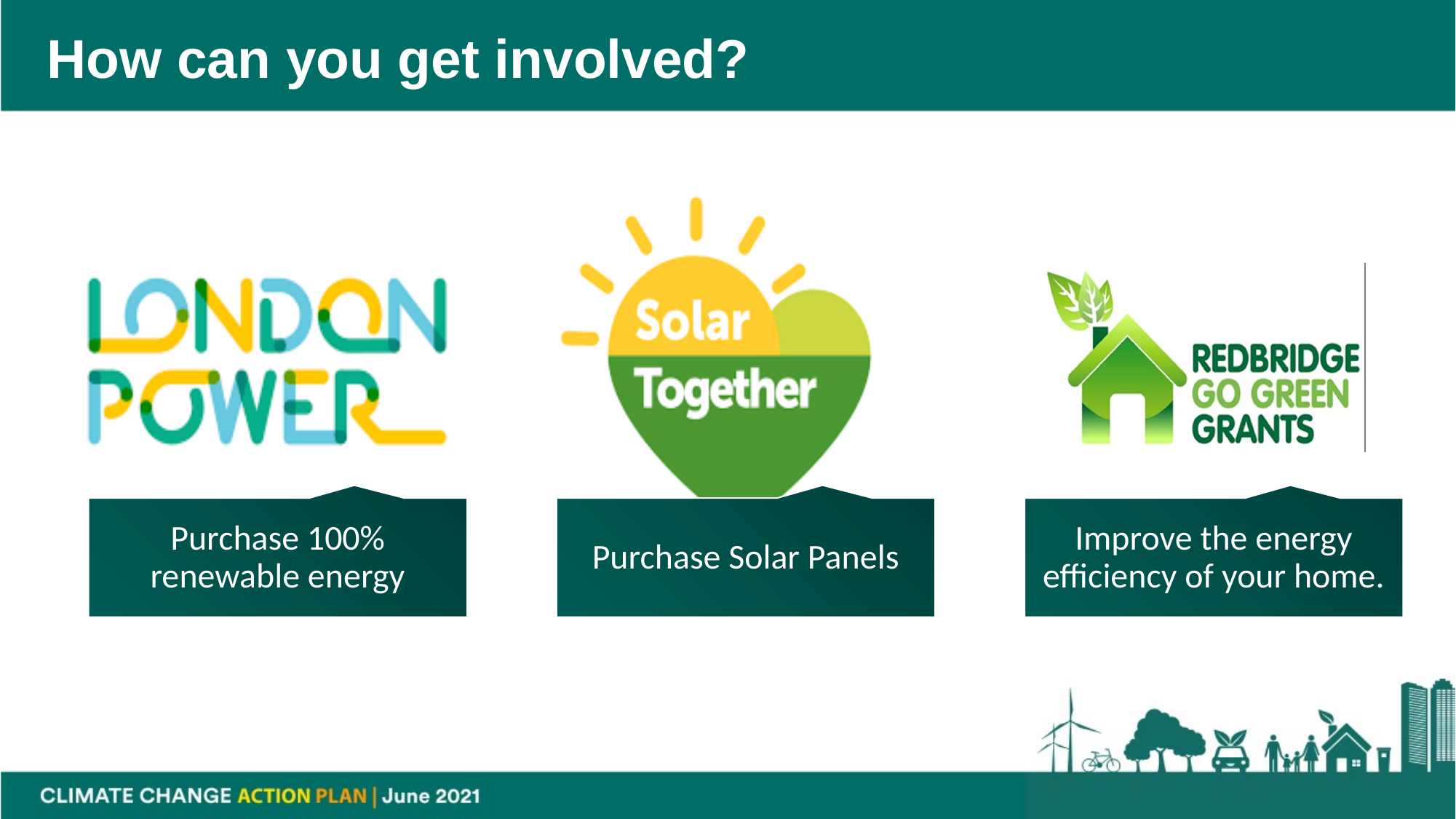

# How can you get involved?
Purchase 100% renewable energy
Purchase Solar Panels
Improve the energy efficiency of your home.